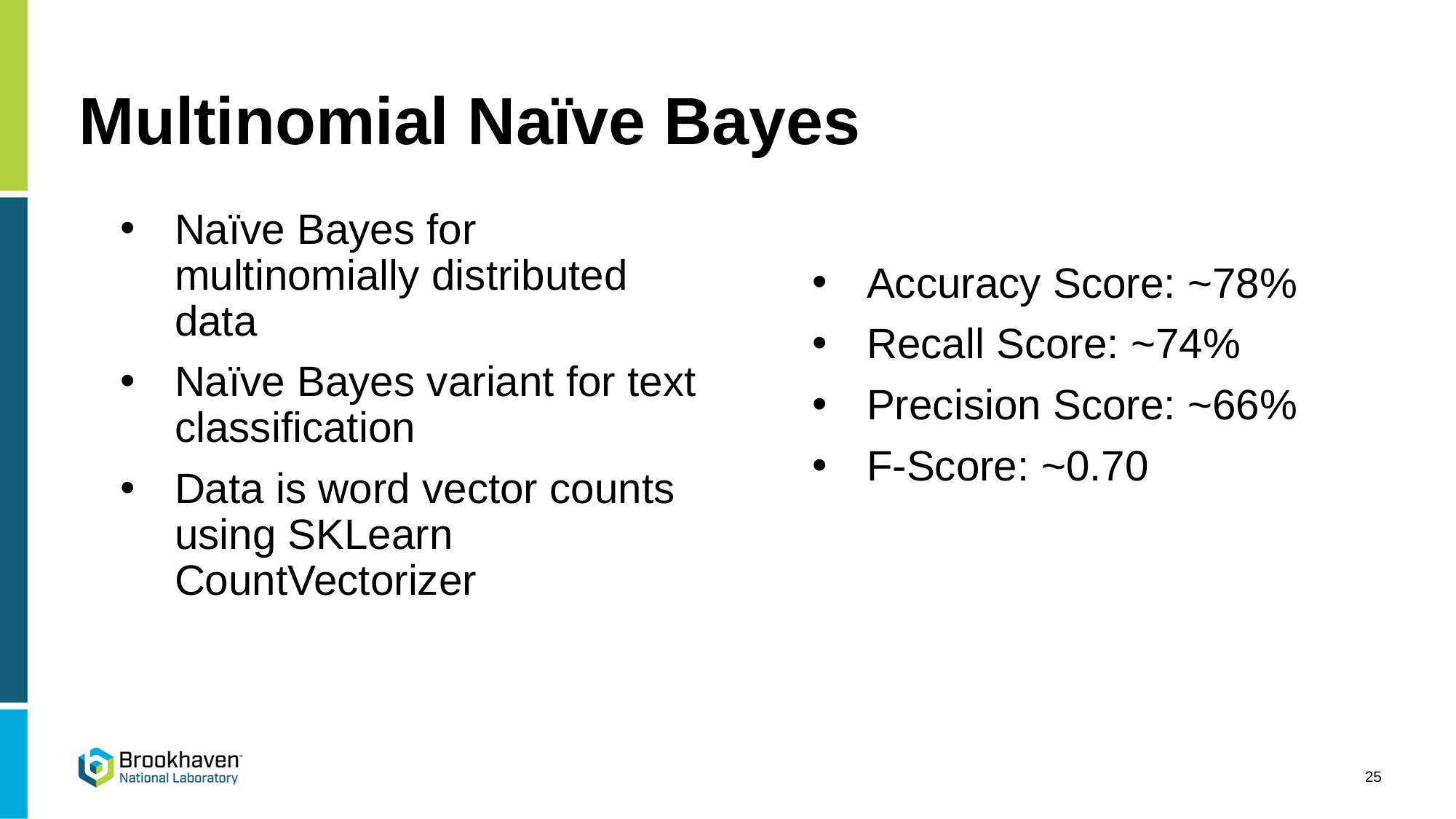

# Multinomial Naïve Bayes
Naïve Bayes for multinomially distributed data
Naïve Bayes variant for text classification
Data is word vector counts using SKLearn CountVectorizer
Accuracy Score: ~78%
Recall Score: ~74%
Precision Score: ~66%
F-Score: ~0.70
25